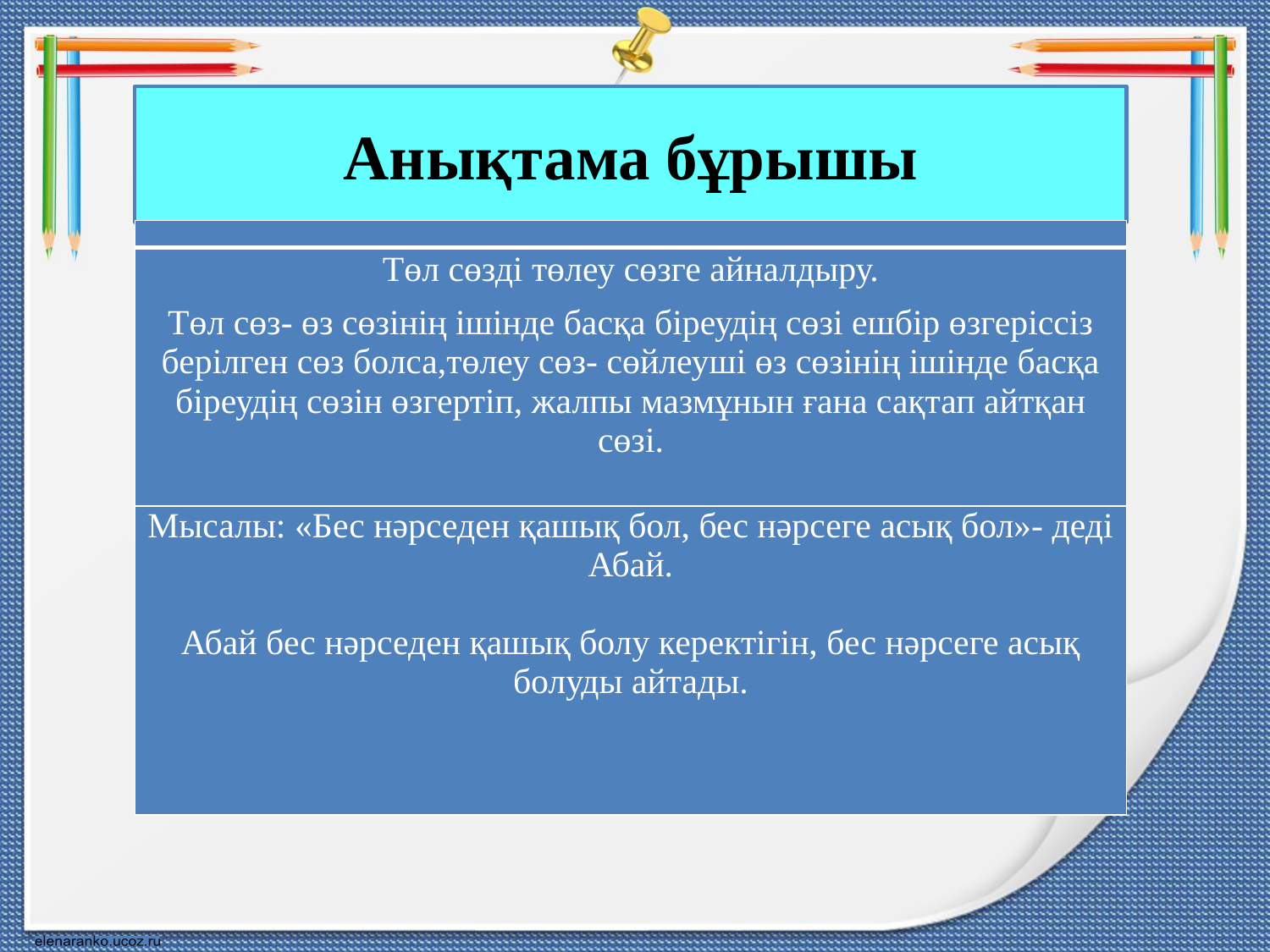

# Анықтама бұрышы
|  |
| --- |
| Төл сөзді төлеу сөзге айналдыру. Төл сөз- өз сөзінің ішінде басқа біреудің сөзі ешбір өзгеріссіз берілген сөз болса,төлеу сөз- сөйлеуші өз сөзінің ішінде басқа біреудің сөзін өзгертіп, жалпы мазмұнын ғана сақтап айтқан сөзі. |
| Мысалы: «Бес нәрседен қашық бол, бес нәрсеге асық бол»- деді Абай. Абай бес нәрседен қашық болу керектігін, бес нәрсеге асық болуды айтады. |